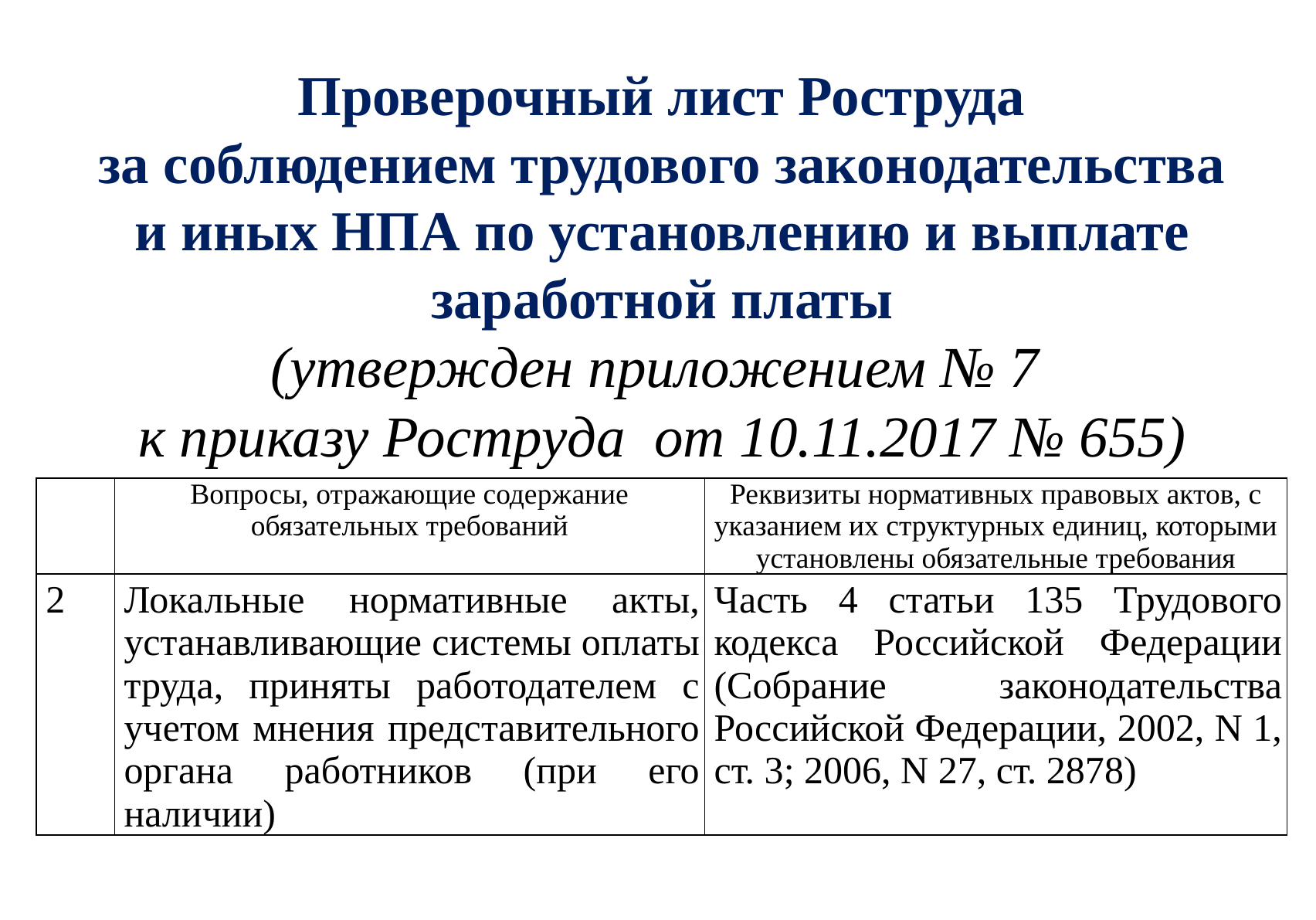

Проверочный лист Роструда
за соблюдением трудового законодательства и иных НПА по установлению и выплате заработной платы
(утвержден приложением № 7
к приказу Роструда  от 10.11.2017 № 655)

|  | Вопросы, отражающие содержание обязательных требований | Реквизиты нормативных правовых актов, с указанием их структурных единиц, которыми установлены обязательные требования |
| --- | --- | --- |
| 2 | Локальные нормативные акты, устанавливающие системы оплаты труда, приняты работодателем с учетом мнения представительного органа работников (при его наличии) | Часть 4 статьи 135 Трудового кодекса Российской Федерации (Собрание законодательства Российской Федерации, 2002, N 1, ст. 3; 2006, N 27, ст. 2878) |